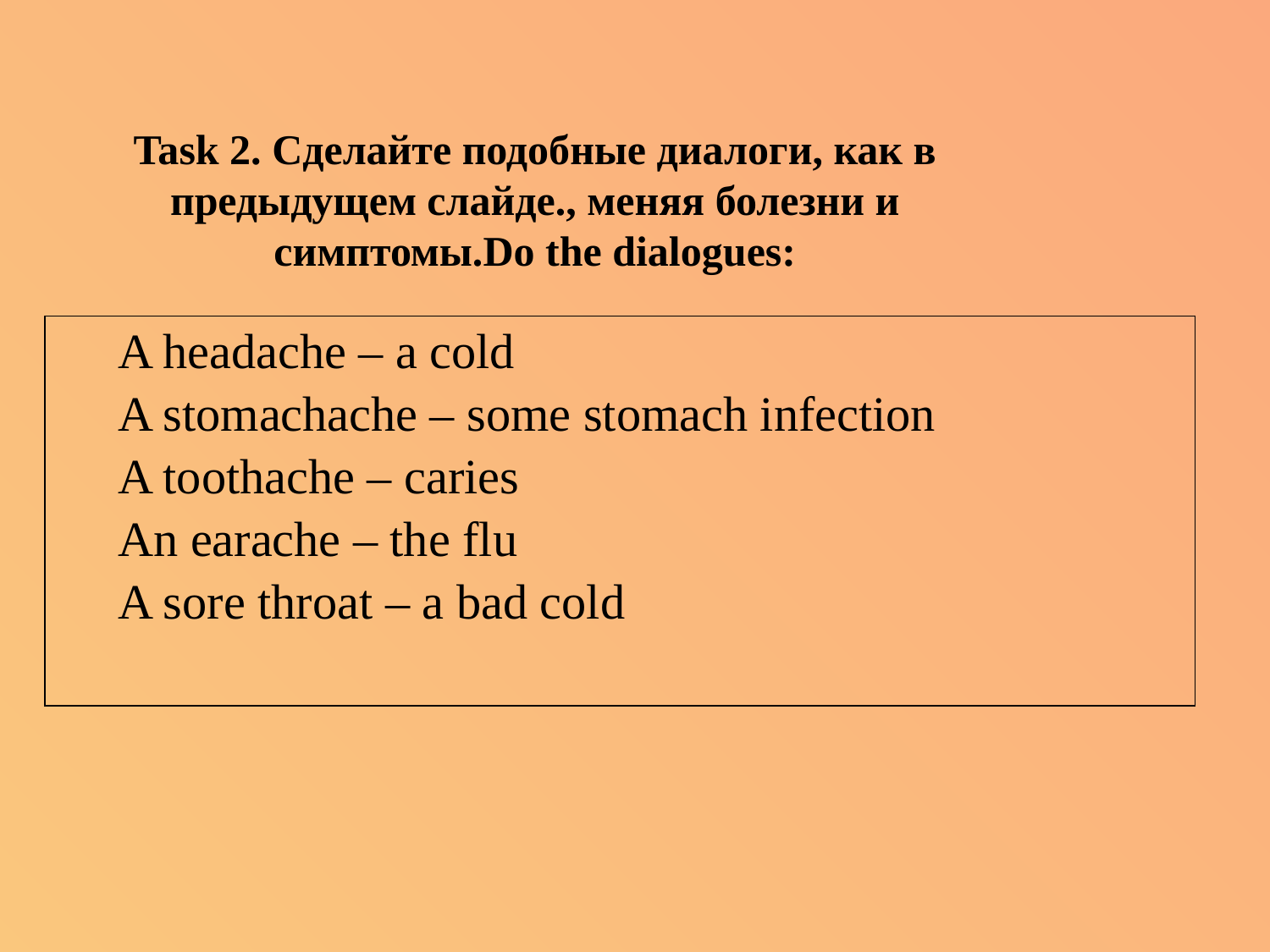

Task 2. Сделайте подобные диалоги, как в предыдущем слайде., меняя болезни и симптомы.Do the dialogues:

| A headache – a cold A stomachache – some stomach infection A toothache – caries An earache – the flu A sore throat – a bad cold |
| --- |